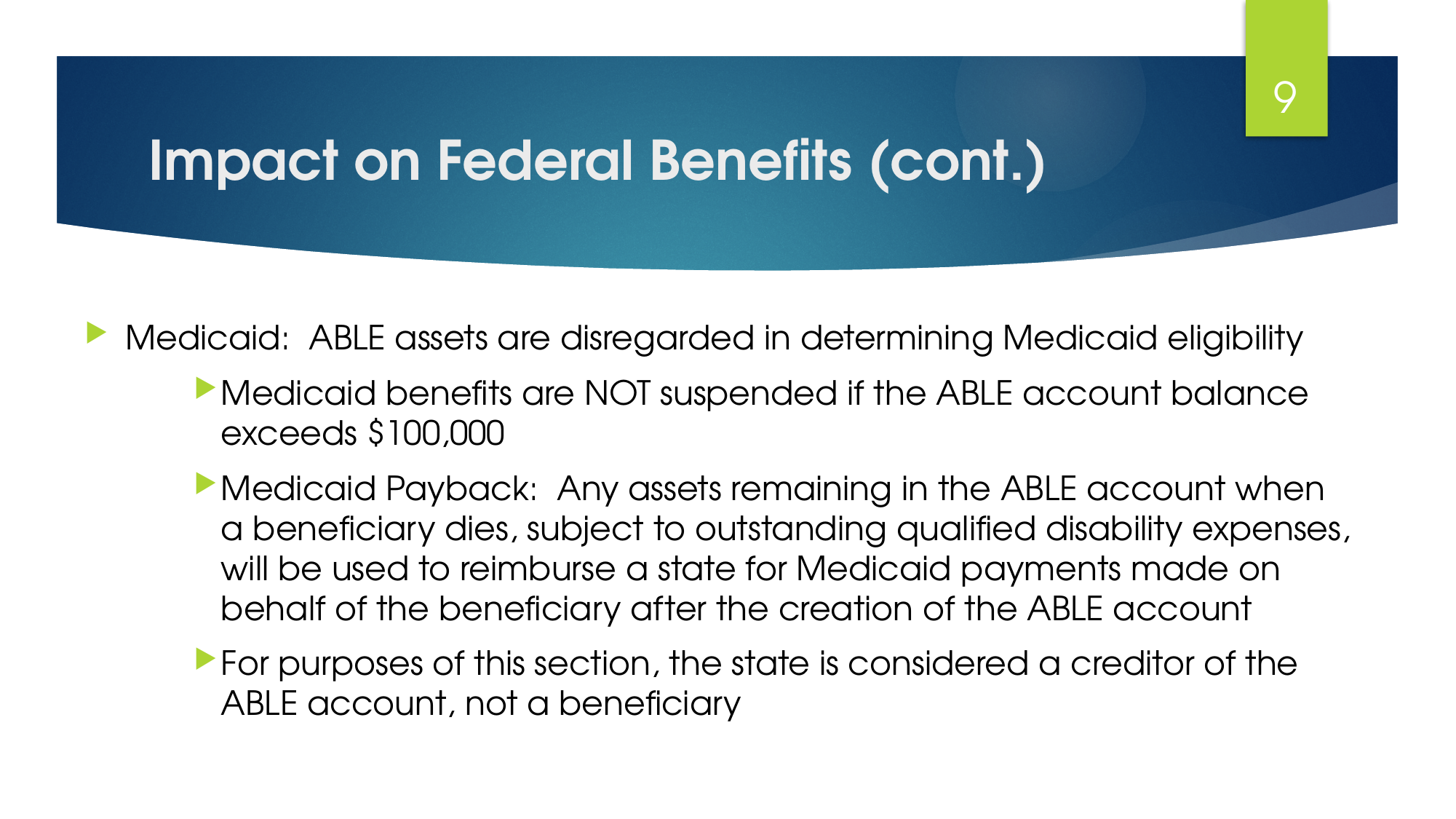

9
# Impact on Federal Benefits (cont.)
Medicaid:  ABLE assets are disregarded in determining Medicaid eligibility
Medicaid benefits are NOT suspended if the ABLE account balance exceeds $100,000
Medicaid Payback:  Any assets remaining in the ABLE account when a beneficiary dies, subject to outstanding qualified disability expenses, will be used to reimburse a state for Medicaid payments made on behalf of the beneficiary after the creation of the ABLE account
For purposes of this section, the state is considered a creditor of the ABLE account, not a beneficiary